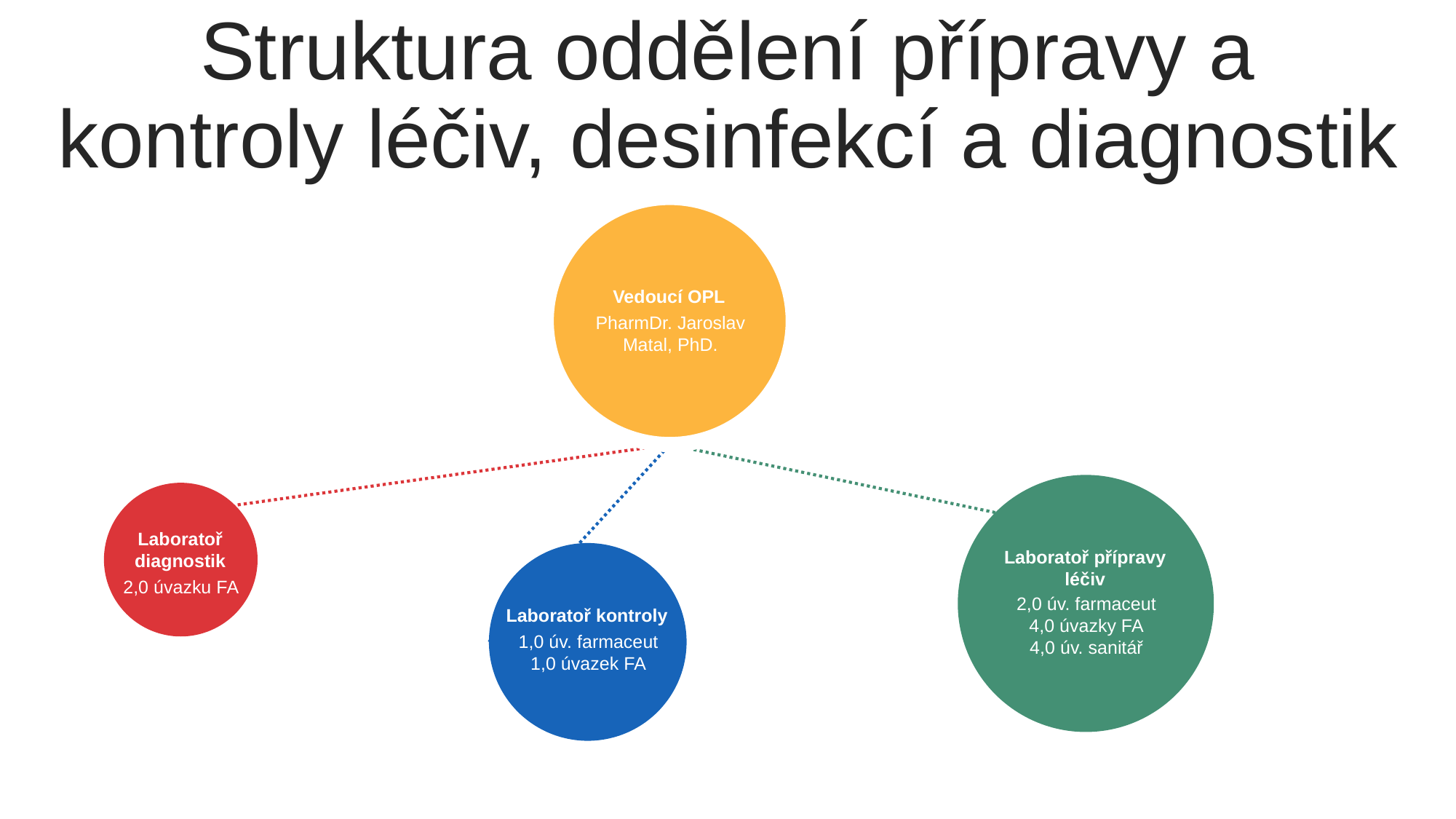

Struktura oddělení přípravy a kontroly léčiv, desinfekcí a diagnostik

Vedoucí OPL
PharmDr. Jaroslav Matal, PhD.

Laboratoř diagnostik
2,0 úvazku FA
Laboratoř přípravy léčiv
2,0 úv. farmaceut
4,0 úvazky FA
4,0 úv. sanitář

Laboratoř kontroly
1,0 úv. farmaceut
1,0 úvazek FA